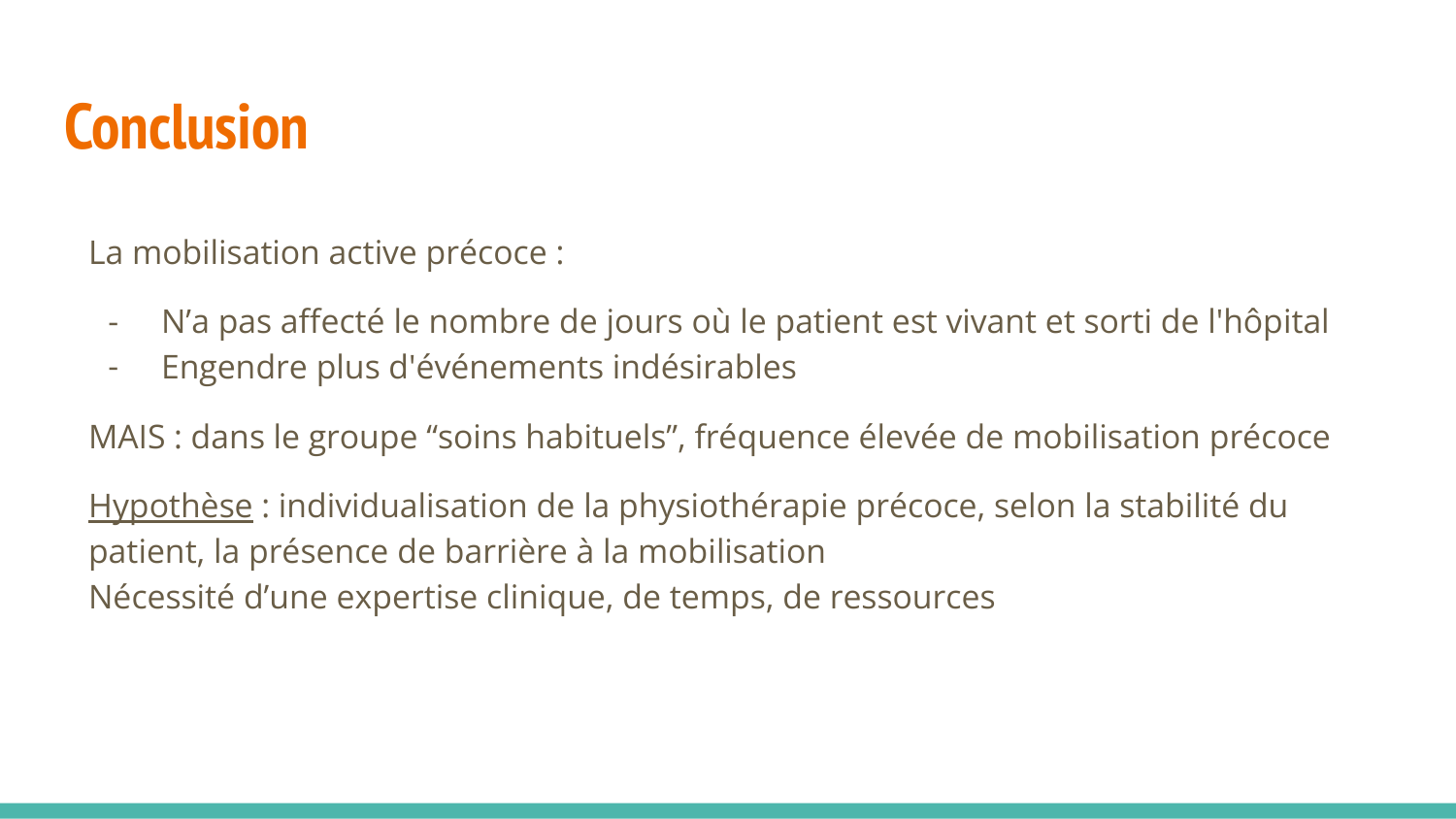

# Conclusion
La mobilisation active précoce :
N’a pas affecté le nombre de jours où le patient est vivant et sorti de l'hôpital
Engendre plus d'événements indésirables
MAIS : dans le groupe “soins habituels”, fréquence élevée de mobilisation précoce
Hypothèse : individualisation de la physiothérapie précoce, selon la stabilité du patient, la présence de barrière à la mobilisation
Nécessité d’une expertise clinique, de temps, de ressources